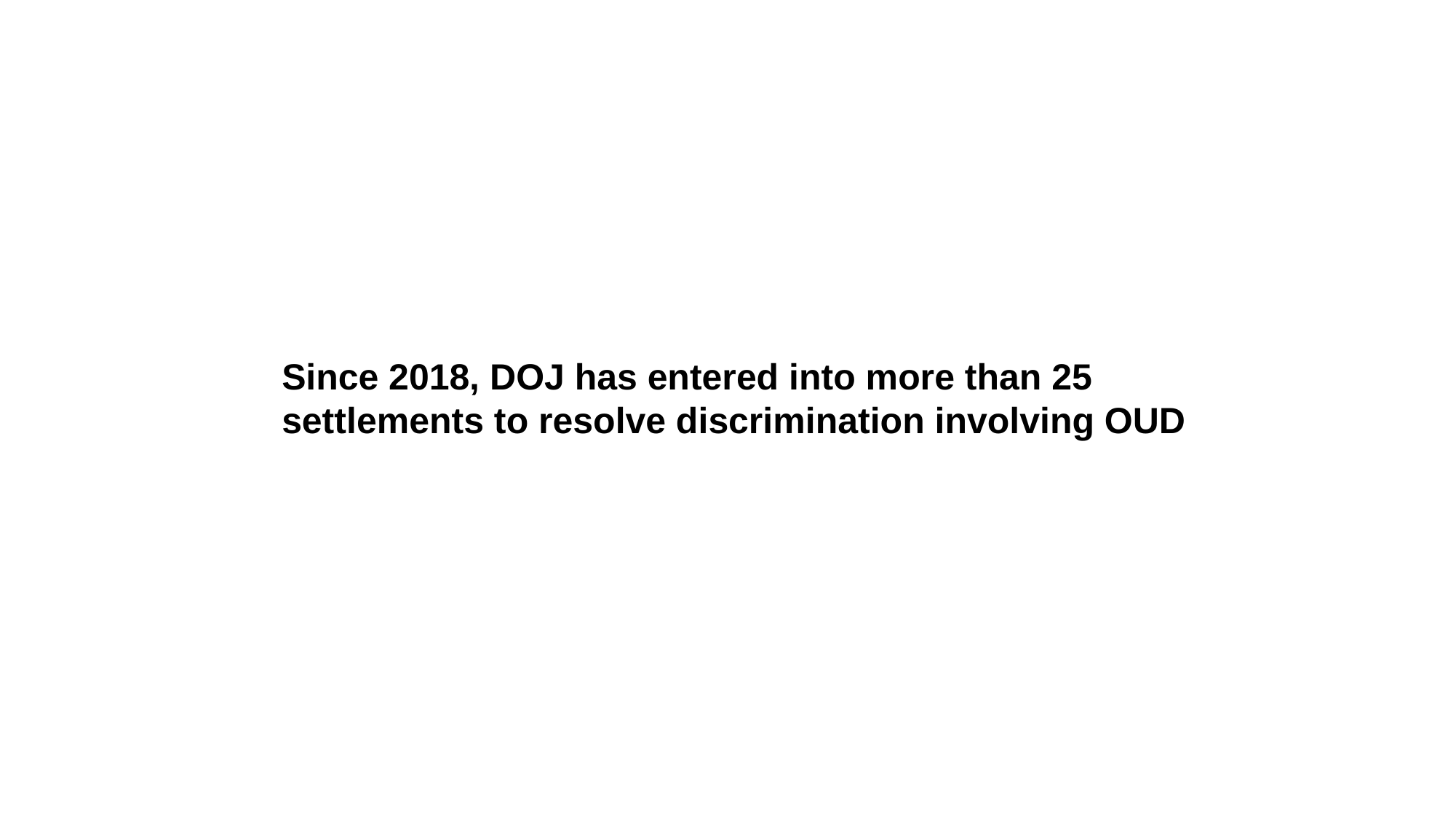

Since 2018, DOJ has entered into more than 25 settlements to resolve discrimination involving OUD